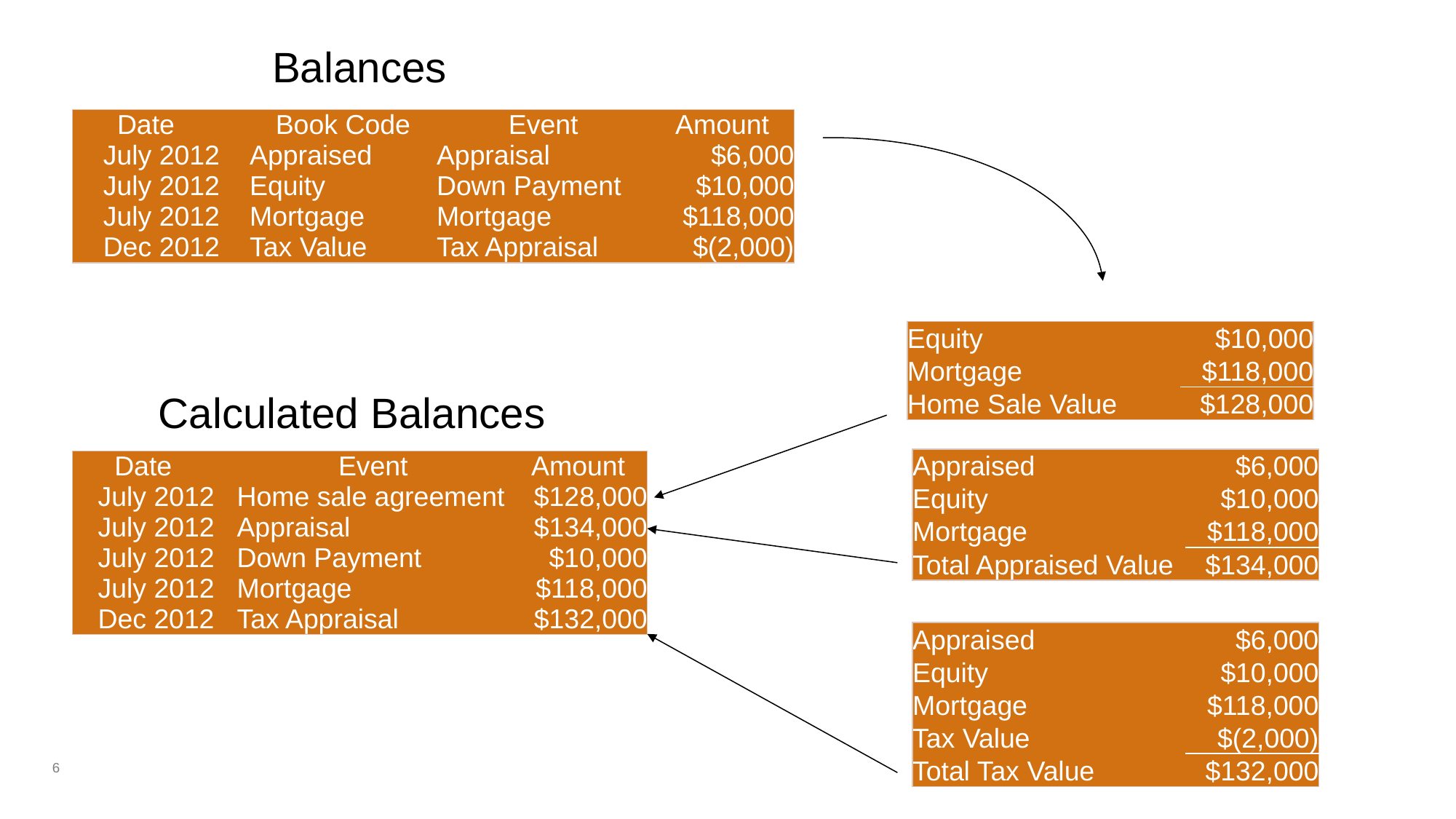

Balances
| Date |  | Book Code | Event | Amount |
| --- | --- | --- | --- | --- |
| July 2012 |  | Appraised | Appraisal | $6,000 |
| July 2012 |  | Equity | Down Payment | $10,000 |
| July 2012 |  | Mortgage | Mortgage | $118,000 |
| Dec 2012 |  | Tax Value | Tax Appraisal | $(2,000) |

| Equity | $10,000 |
| --- | --- |
| Mortgage | $118,000 |
| Home Sale Value | $128,000 |
Calculated Balances
| Appraised | $6,000 |
| --- | --- |
| Equity | $10,000 |
| Mortgage | $118,000 |
| Total Appraised Value | $134,000 |
| Date |  | Event | Amount |
| --- | --- | --- | --- |
| July 2012 |  | Home sale agreement | $128,000 |
| July 2012 |  | Appraisal | $134,000 |
| July 2012 |  | Down Payment | $10,000 |
| July 2012 |  | Mortgage | $118,000 |
| Dec 2012 |  | Tax Appraisal | $132,000 |
| Appraised | $6,000 |
| --- | --- |
| Equity | $10,000 |
| Mortgage | $118,000 |
| Tax Value | $(2,000) |
| Total Tax Value | $132,000 |
6